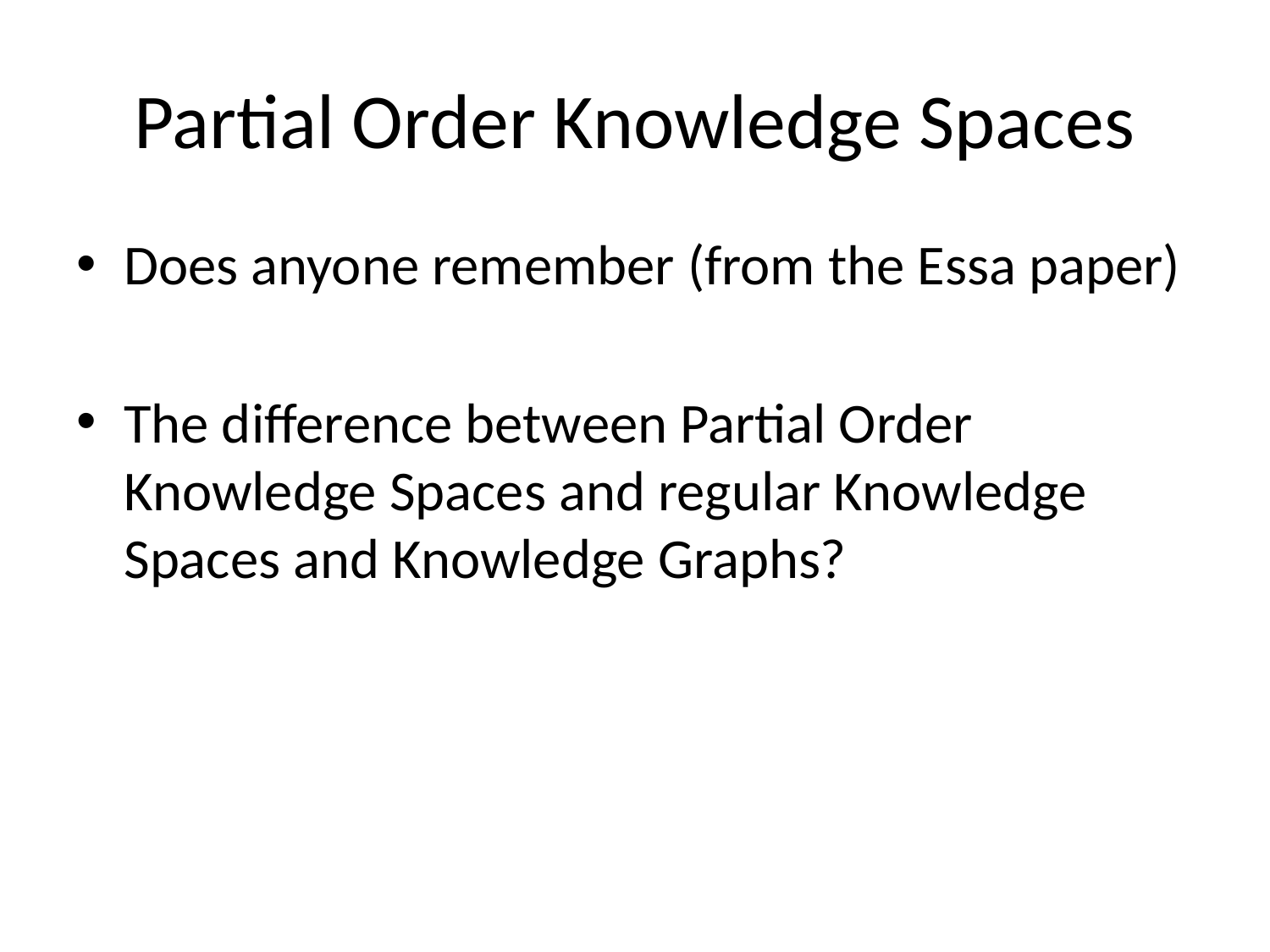

# Partial Order Knowledge Spaces
Does anyone remember (from the Essa paper)

The difference between Partial Order Knowledge Spaces and regular Knowledge Spaces and Knowledge Graphs?